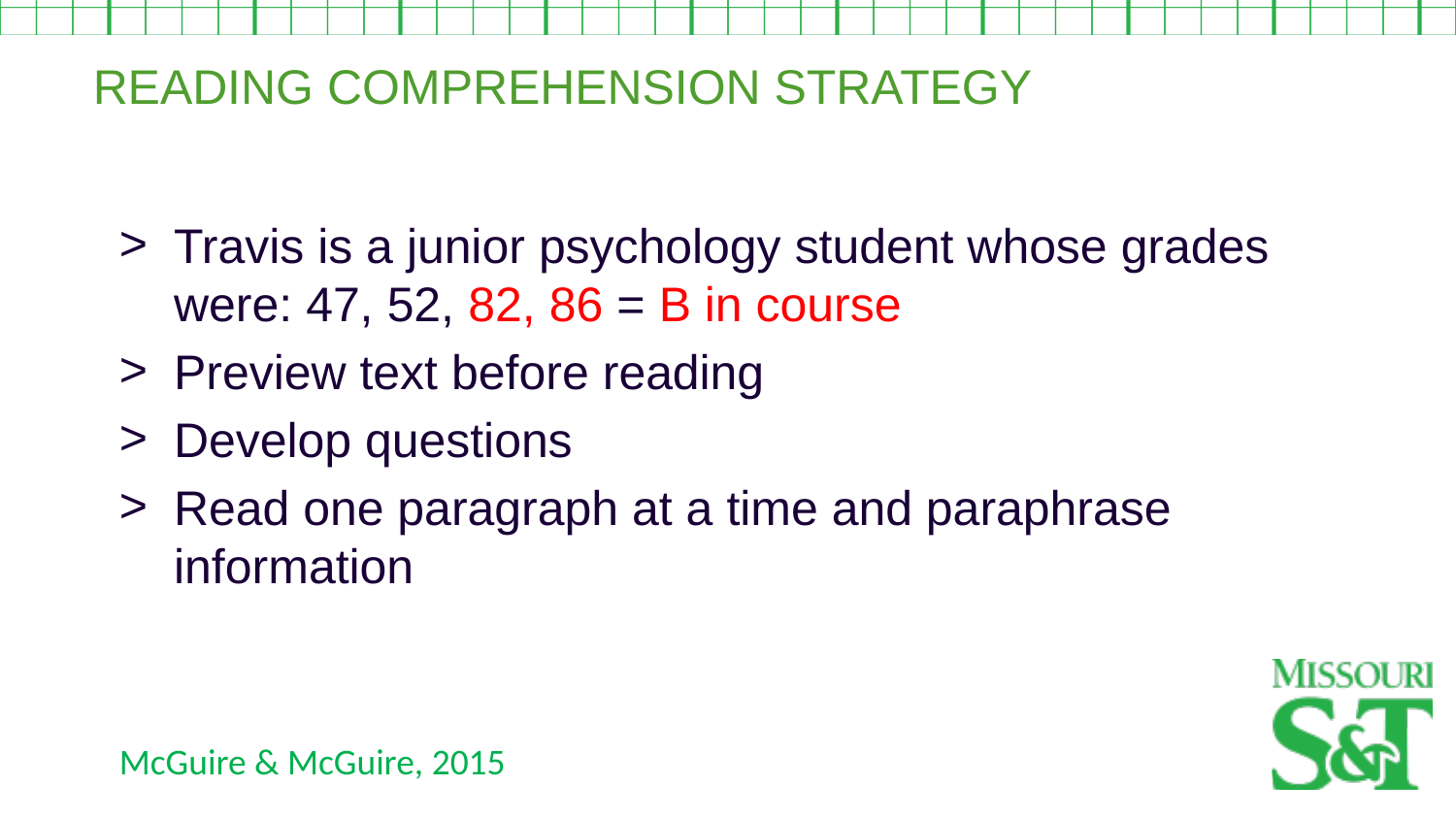

READING COMPREHENSION STRATEGY
Travis is a junior psychology student whose grades were: 47, 52, 82, 86 = B in course
Preview text before reading
Develop questions
Read one paragraph at a time and paraphrase information

McGuire & McGuire, 2015